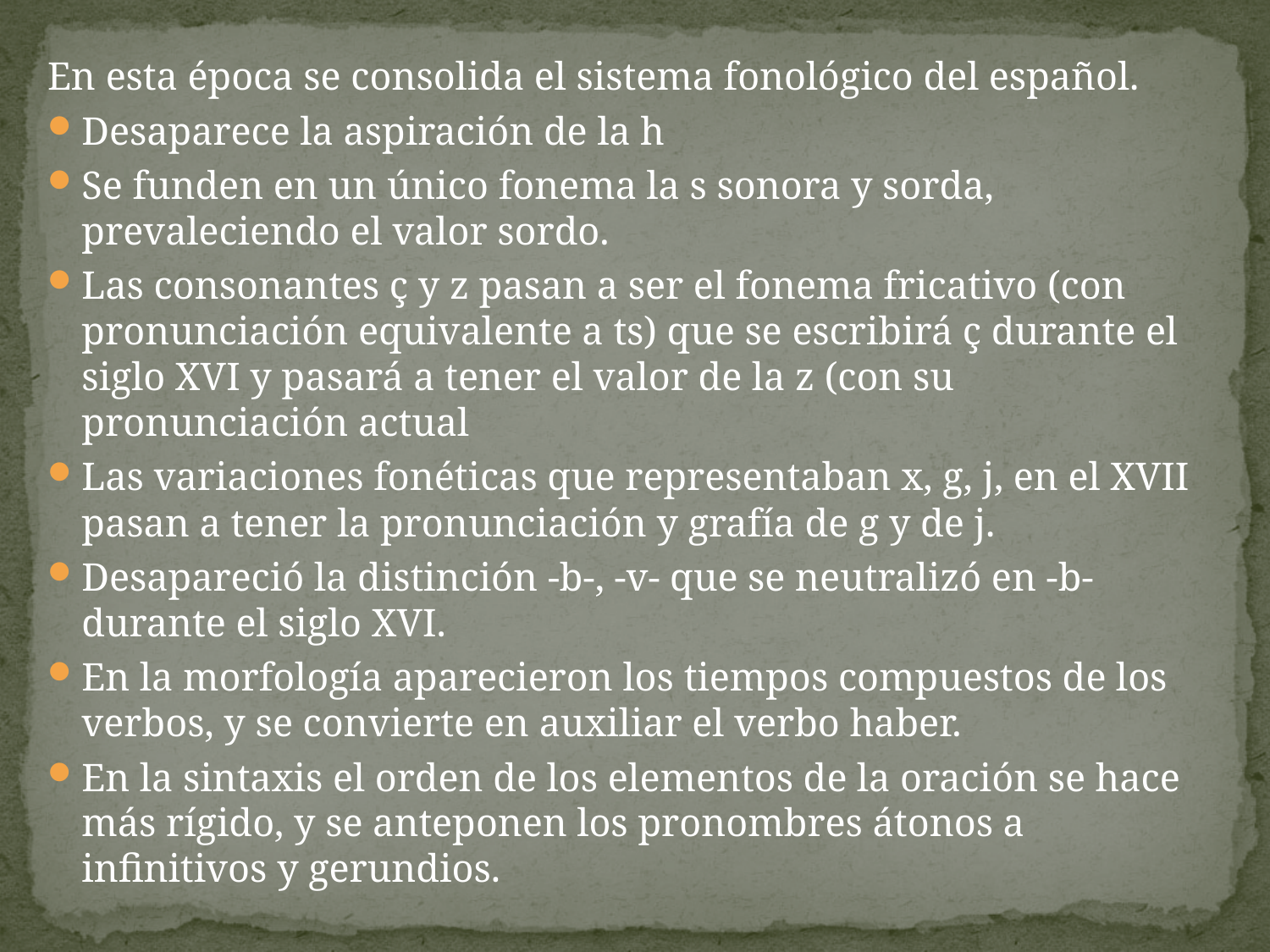

En esta época se consolida el sistema fonológico del español.
Desaparece la aspiración de la h
Se funden en un único fonema la s sonora y sorda, prevaleciendo el valor sordo.
Las consonantes ç y z pasan a ser el fonema fricativo (con pronunciación equivalente a ts) que se escribirá ç durante el siglo XVI y pasará a tener el valor de la z (con su pronunciación actual
Las variaciones fonéticas que representaban x, g, j, en el XVII pasan a tener la pronunciación y grafía de g y de j.
Desapareció la distinción -b-, -v- que se neutralizó en -b- durante el siglo XVI.
En la morfología aparecieron los tiempos compuestos de los verbos, y se convierte en auxiliar el verbo haber.
En la sintaxis el orden de los elementos de la oración se hace más rígido, y se anteponen los pronombres átonos a infinitivos y gerundios.